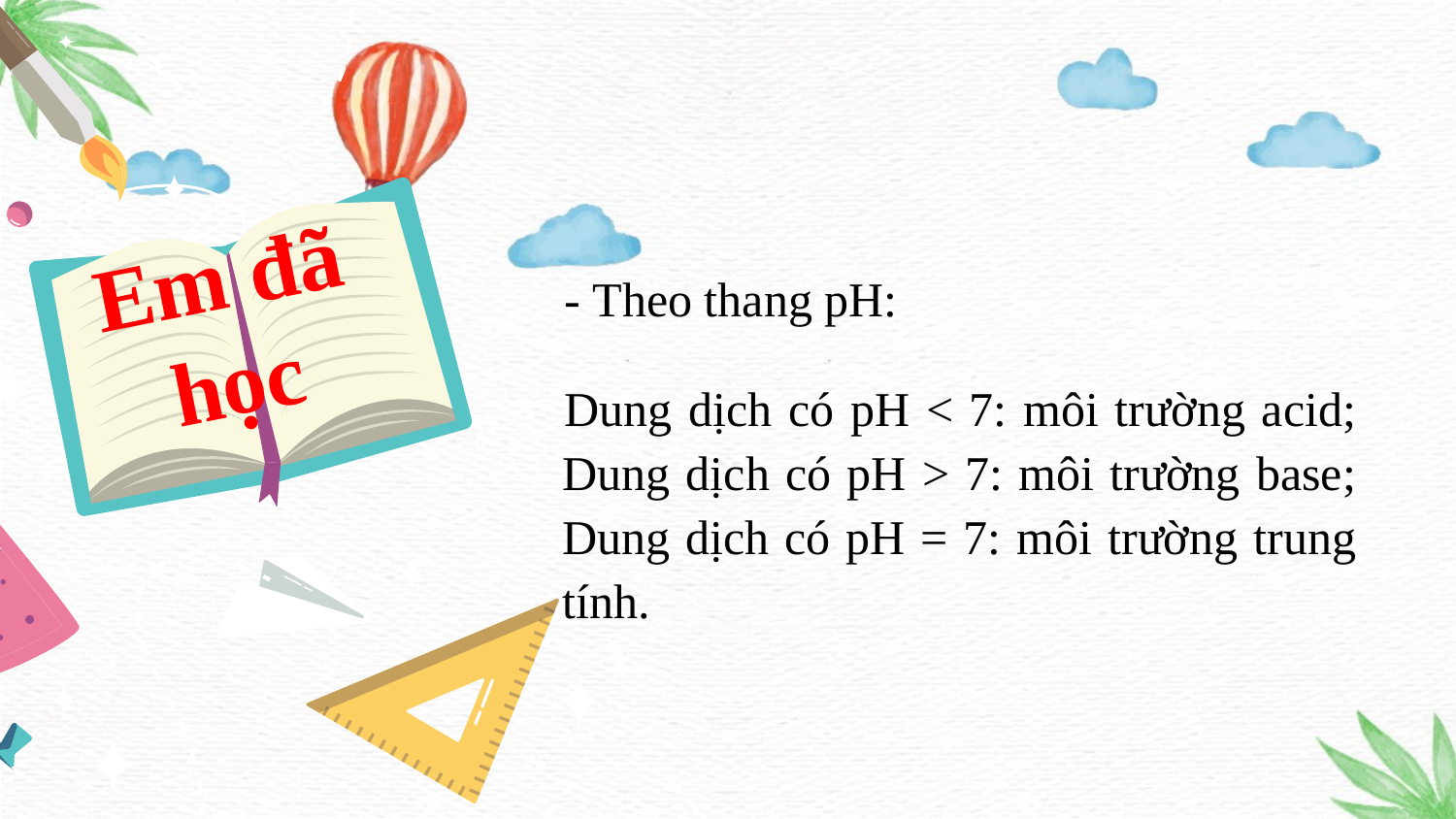

Em đã học

- Theo thang pH:
Dung dịch có pH < 7: môi trường acid; Dung dịch có pH > 7: môi trường base; Dung dịch có pH = 7: môi trường trung tính.